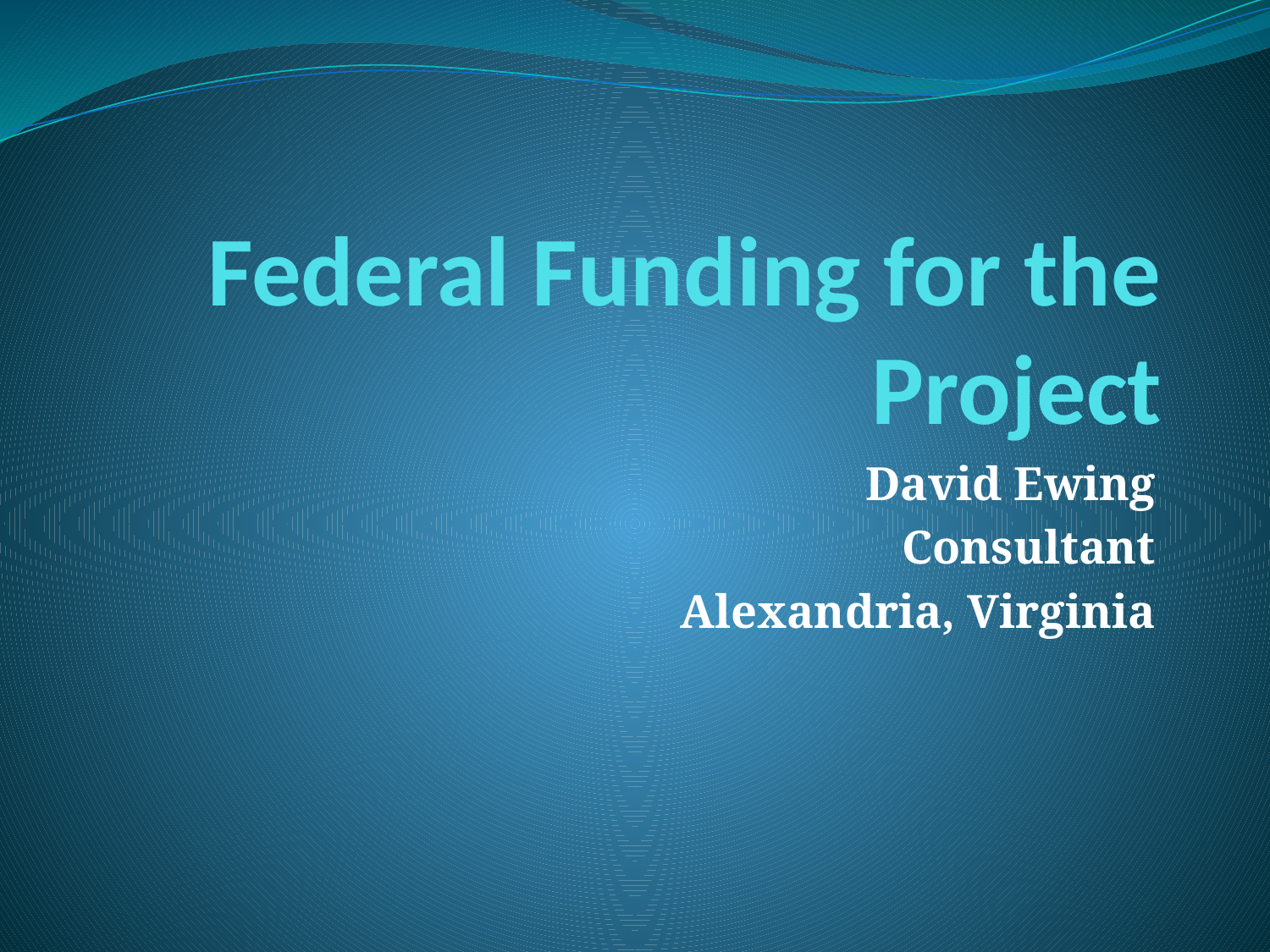

# Federal Funding for the Project
David Ewing
Consultant
Alexandria, Virginia